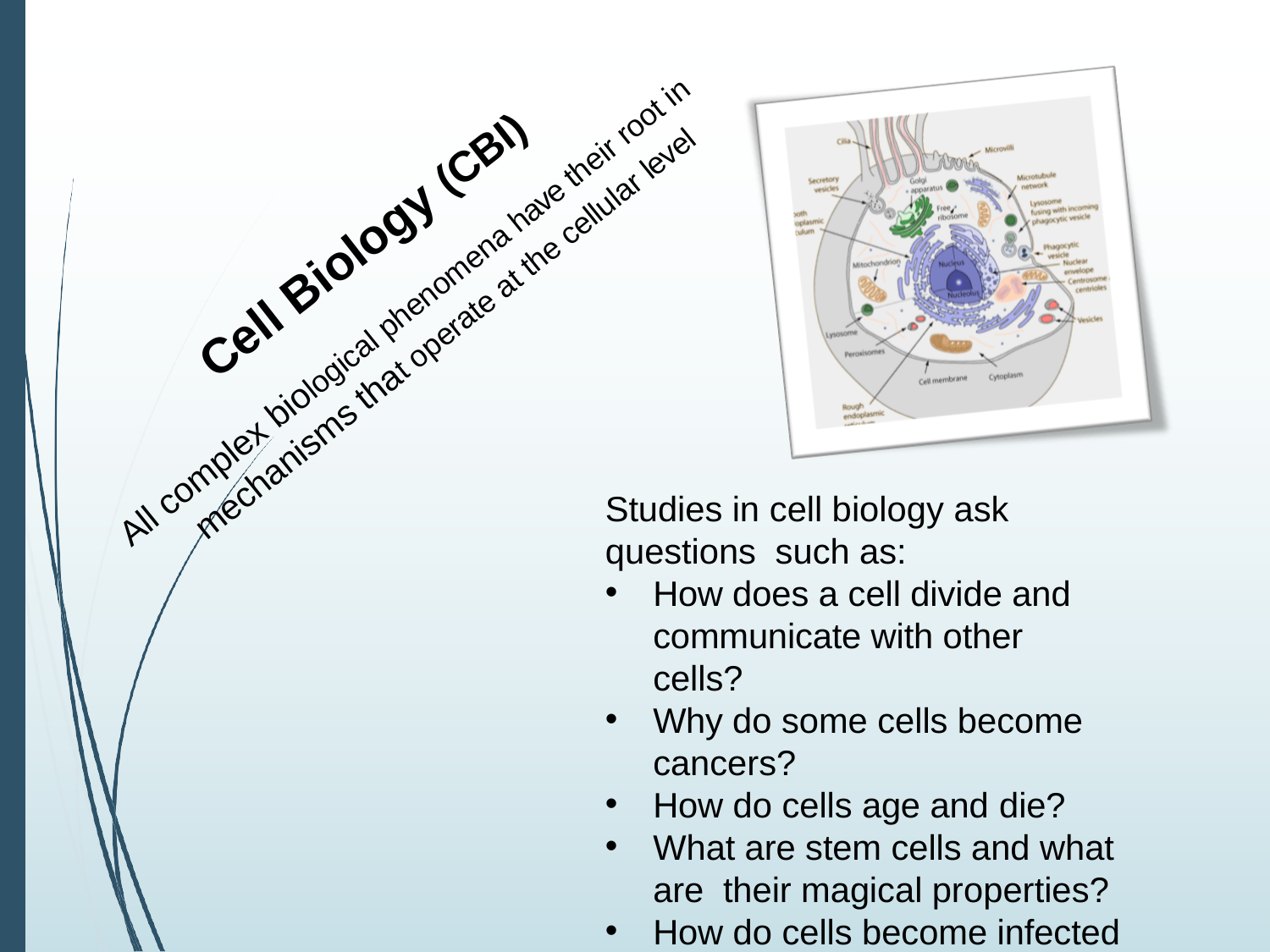

Cell Biology (CBI)
All complex biological phenomena have their root in
mechanisms that operate at the cellular level
Studies in cell biology ask questions  such as:
How does a cell divide and  communicate with other cells?
Why do some cells become cancers?
How do cells age and die?
What are stem cells and what are  their magical properties?
How do cells become infected with  viruses e.g. HIV?